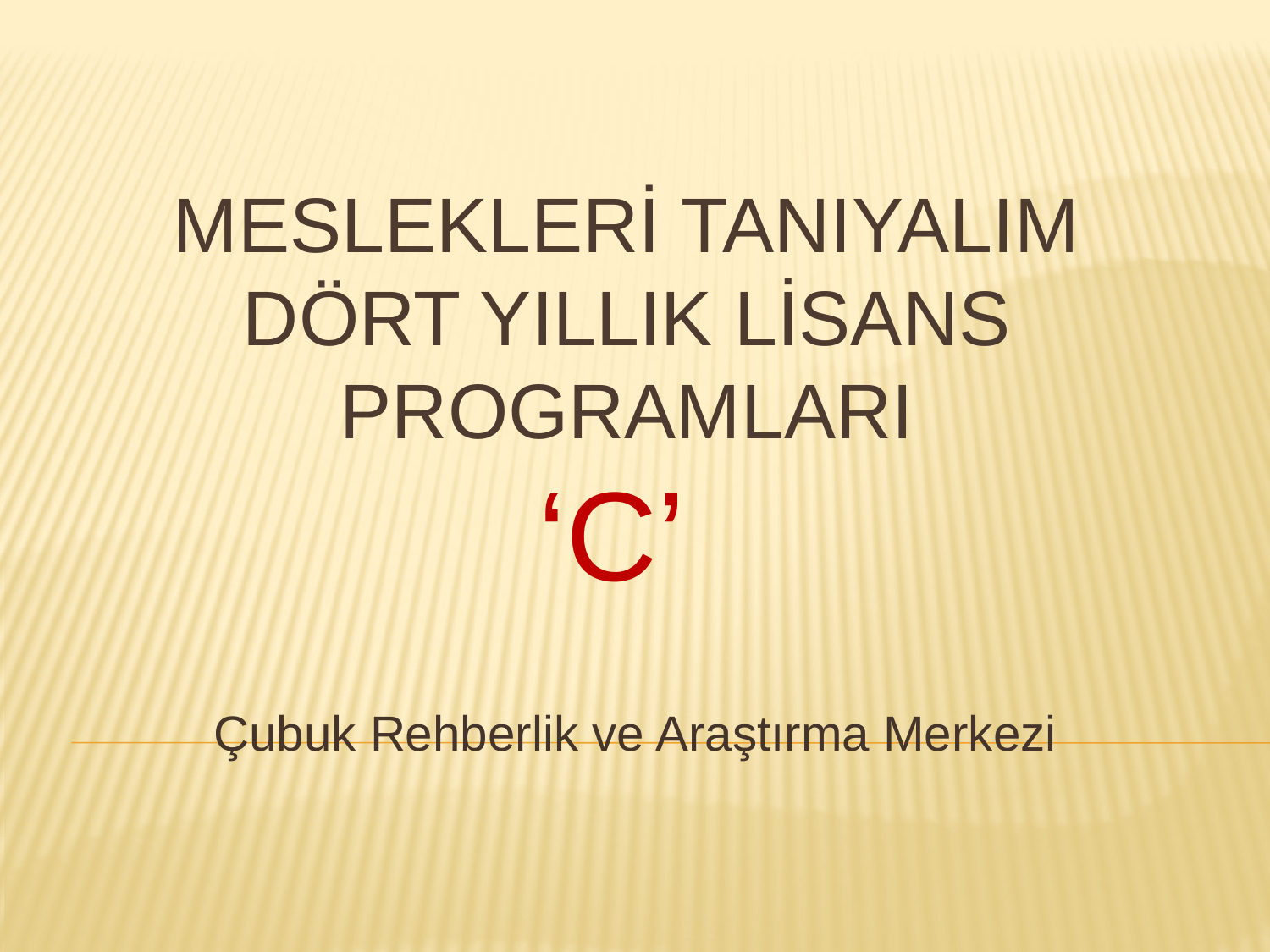

# MESLEKLERİ TANIYALIM DÖRT YILLIK LİSANS PROGRAMLARI ‘c’
Çubuk Rehberlik ve Araştırma Merkezi